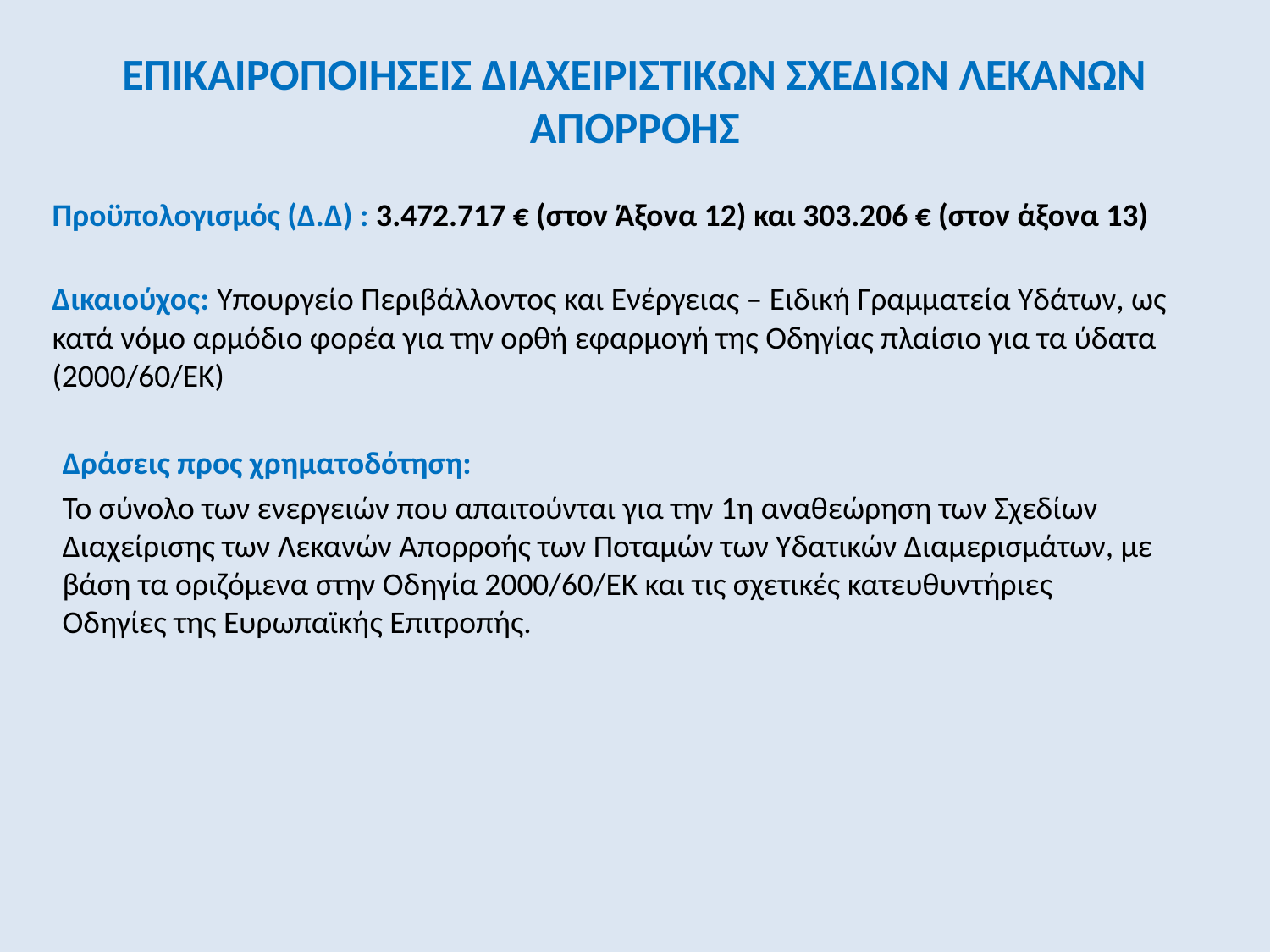

# ΕΠΙΚΑΙΡΟΠΟΙΗΣΕΙΣ ΔΙΑΧΕΙΡΙΣΤΙΚΩΝ ΣΧΕΔΙΩΝ ΛΕΚΑΝΩΝ ΑΠΟΡΡΟΗΣ
Προϋπολογισμός (Δ.Δ) : 3.472.717 € (στον Άξονα 12) και 303.206 € (στον άξονα 13)
Δικαιούχος: Υπουργείο Περιβάλλοντος και Ενέργειας – Ειδική Γραμματεία Υδάτων, ως κατά νόμο αρμόδιο φορέα για την ορθή εφαρμογή της Οδηγίας πλαίσιο για τα ύδατα (2000/60/ΕΚ)
Δράσεις προς χρηματοδότηση:
Το σύνολο των ενεργειών που απαιτούνται για την 1η αναθεώρηση των Σχεδίων Διαχείρισης των Λεκανών Απορροής των Ποταμών των Υδατικών Διαμερισμάτων, με βάση τα οριζόμενα στην Οδηγία 2000/60/ΕΚ και τις σχετικές κατευθυντήριες Οδηγίες της Ευρωπαϊκής Επιτροπής.